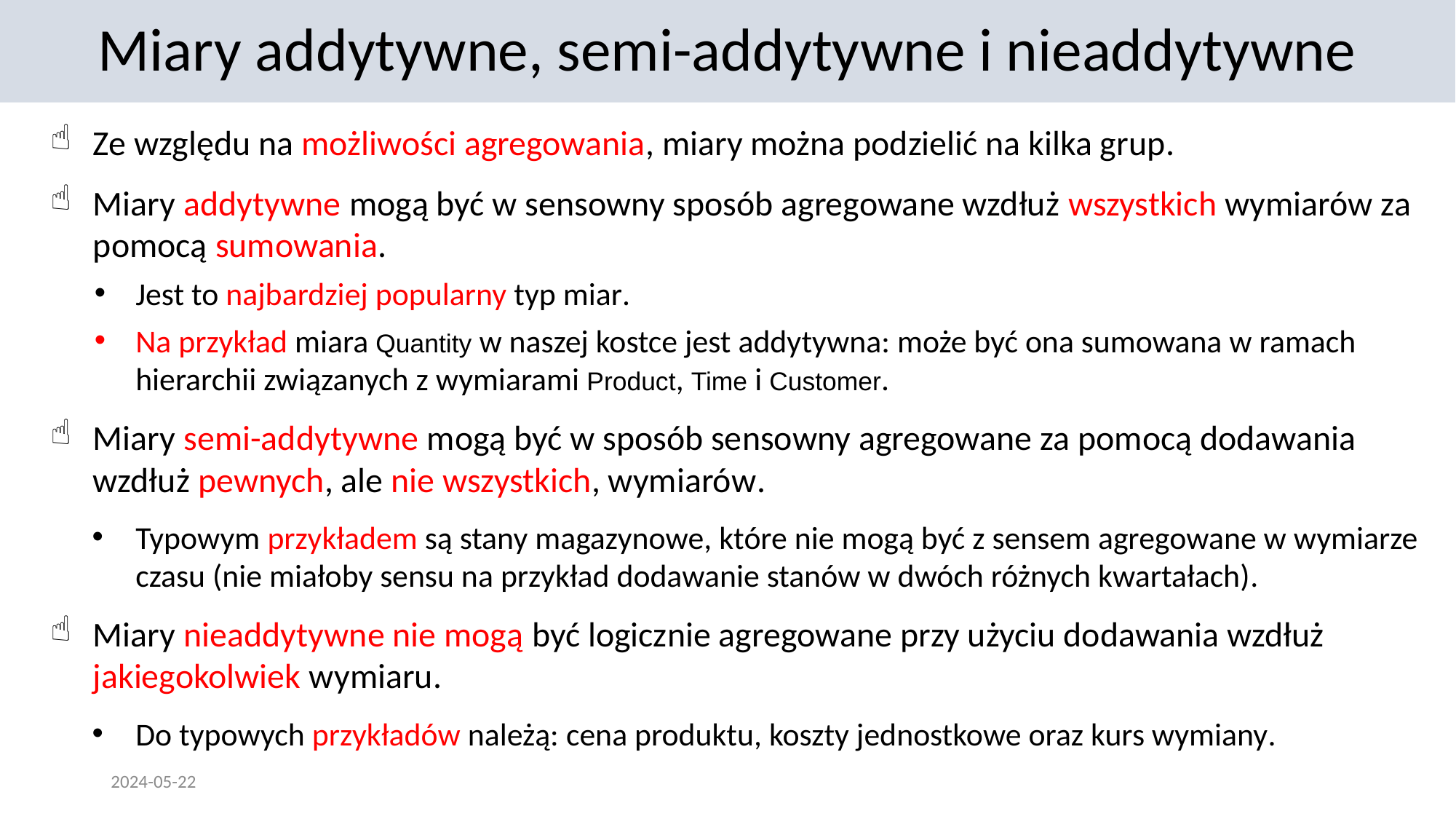

Miary addytywne, semi-addytywne i nieaddytywne
Ze względu na możliwości agregowania, miary można podzielić na kilka grup.
Miary addytywne mogą być w sensowny sposób agregowane wzdłuż wszystkich wymiarów za pomocą sumowania.
Jest to najbardziej popularny typ miar.
Na przykład miara Quantity w naszej kostce jest addytywna: może być ona sumowana w ramach hierarchii związanych z wymiarami Product, Time i Customer.
Miary semi-addytywne mogą być w sposób sensowny agregowane za pomocą dodawania  wzdłuż pewnych, ale nie wszystkich, wymiarów.
Typowym przykładem są stany magazynowe, które nie mogą być z sensem agregowane w wymiarze czasu (nie miałoby sensu na przykład dodawanie stanów w dwóch różnych kwartałach).
Miary nieaddytywne nie mogą być logicznie agregowane przy użyciu dodawania wzdłuż jakiegokolwiek wymiaru.
Do typowych przykładów należą: cena produktu, koszty jednostkowe oraz kurs wymiany.
2024-05-22